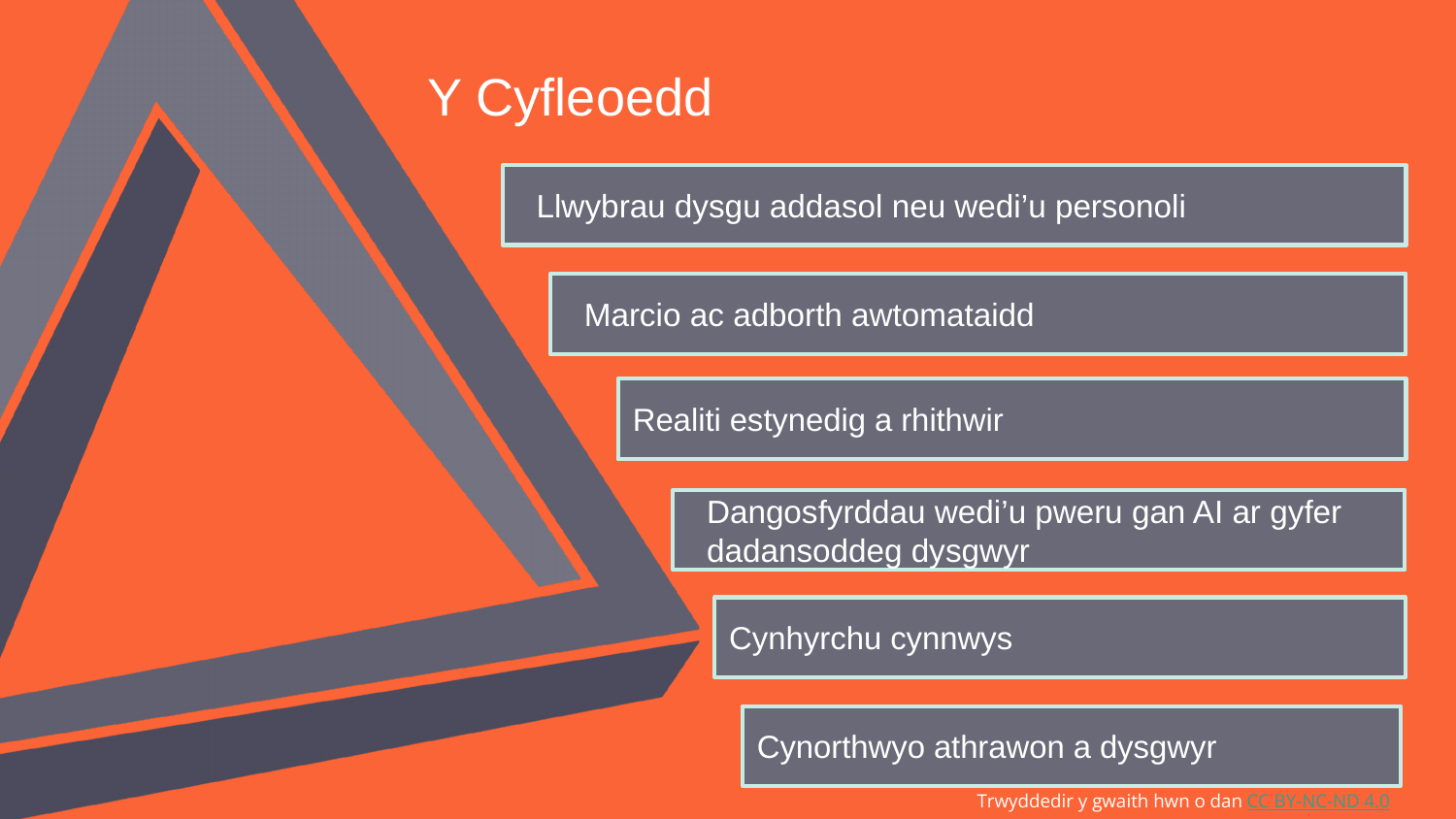

Y Cyfleoedd
Llwybrau dysgu addasol neu wedi’u personoli
Marcio ac adborth awtomataidd
Realiti estynedig a rhithwir
Dangosfyrddau wedi’u pweru gan AI ar gyfer dadansoddeg dysgwyr
Cynhyrchu cynnwys
Cynorthwyo athrawon a dysgwyr
Trwyddedir y gwaith hwn o dan CC BY-NC-ND 4.0